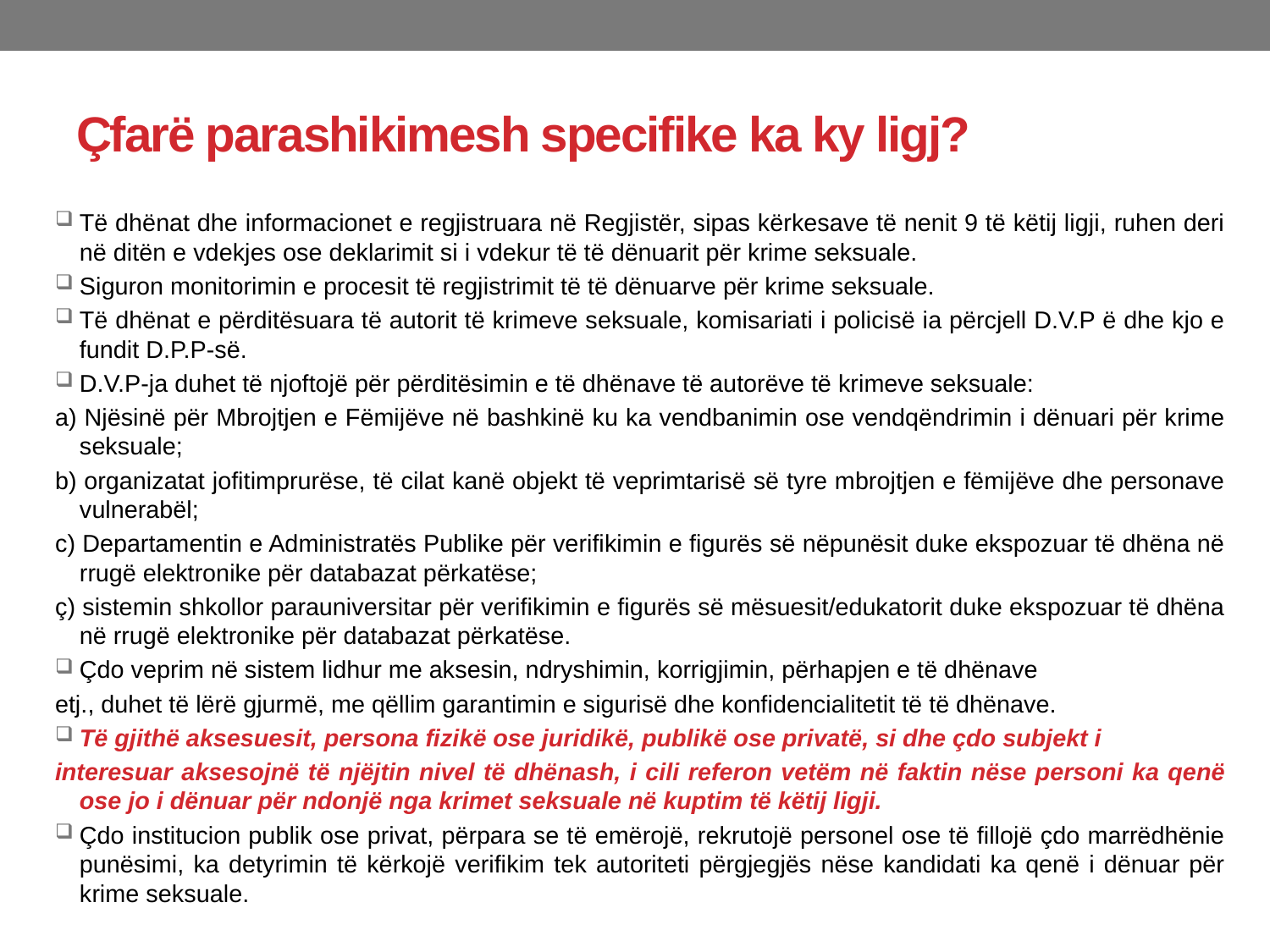

# Çfarë parashikimesh specifike ka ky ligj?
Të dhënat dhe informacionet e regjistruara në Regjistër, sipas kërkesave të nenit 9 të këtij ligji, ruhen deri në ditën e vdekjes ose deklarimit si i vdekur të të dënuarit për krime seksuale.
Siguron monitorimin e procesit të regjistrimit të të dënuarve për krime seksuale.
Të dhënat e përditësuara të autorit të krimeve seksuale, komisariati i policisë ia përcjell D.V.P ë dhe kjo e fundit D.P.P-së.
D.V.P-ja duhet të njoftojë për përditësimin e të dhënave të autorëve të krimeve seksuale:
a) Njësinë për Mbrojtjen e Fëmijëve në bashkinë ku ka vendbanimin ose vendqëndrimin i dënuari për krime seksuale;
b) organizatat jofitimprurëse, të cilat kanë objekt të veprimtarisë së tyre mbrojtjen e fëmijëve dhe personave vulnerabël;
c) Departamentin e Administratës Publike për verifikimin e figurës së nëpunësit duke ekspozuar të dhëna në rrugë elektronike për databazat përkatëse;
ç) sistemin shkollor parauniversitar për verifikimin e figurës së mësuesit/edukatorit duke ekspozuar të dhëna në rrugë elektronike për databazat përkatëse.
Çdo veprim në sistem lidhur me aksesin, ndryshimin, korrigjimin, përhapjen e të dhënave
etj., duhet të lërë gjurmë, me qëllim garantimin e sigurisë dhe konfidencialitetit të të dhënave.
Të gjithë aksesuesit, persona fizikë ose juridikë, publikë ose privatë, si dhe çdo subjekt i
interesuar aksesojnë të njëjtin nivel të dhënash, i cili referon vetëm në faktin nëse personi ka qenë ose jo i dënuar për ndonjë nga krimet seksuale në kuptim të këtij ligji.
Çdo institucion publik ose privat, përpara se të emërojë, rekrutojë personel ose të fillojë çdo marrëdhënie punësimi, ka detyrimin të kërkojë verifikim tek autoriteti përgjegjës nëse kandidati ka qenë i dënuar për krime seksuale.